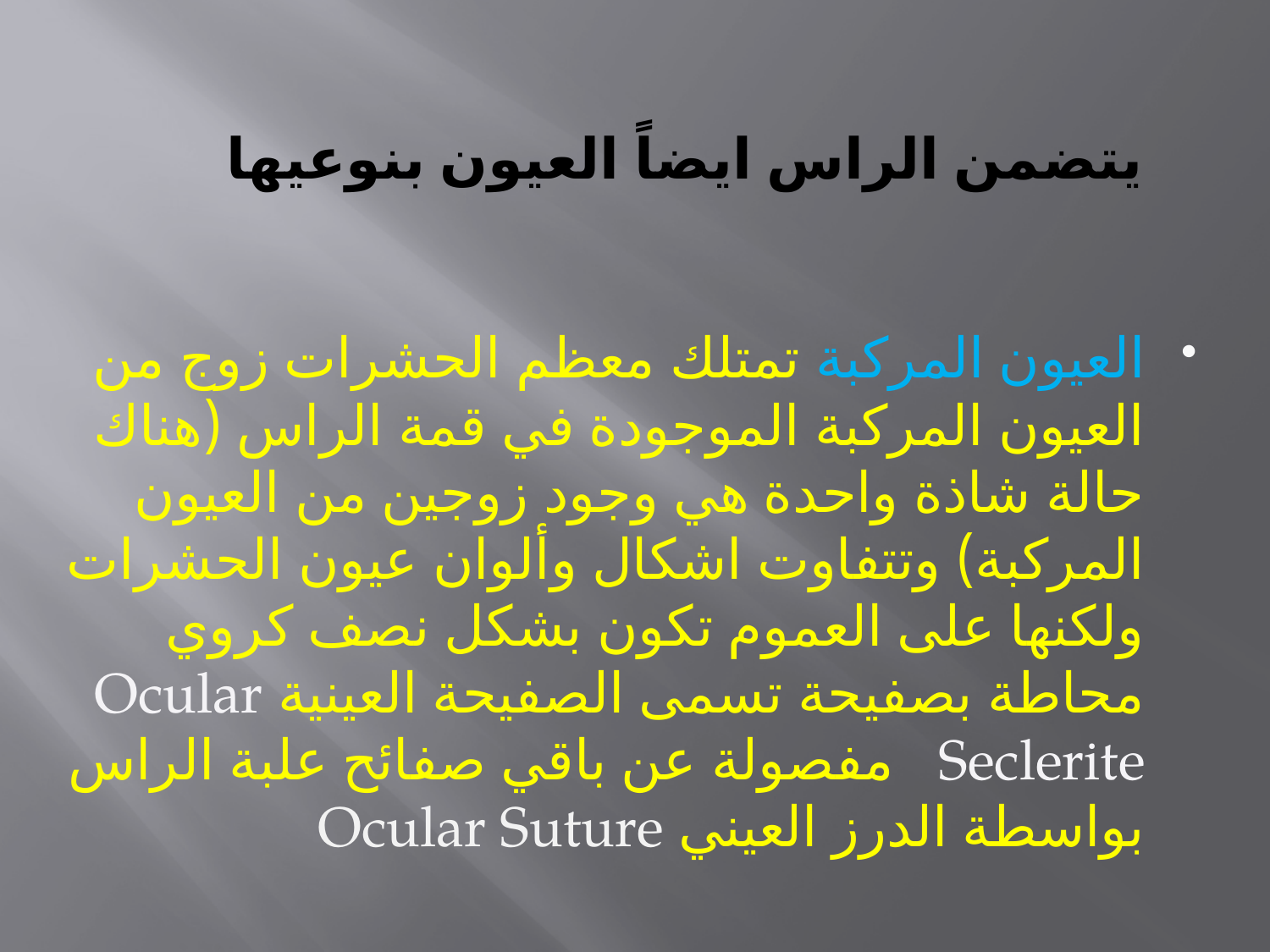

# يتضمن الراس ايضاً العيون بنوعيها
العيون المركبة تمتلك معظم الحشرات زوج من العيون المركبة الموجودة في قمة الراس (هناك حالة شاذة واحدة هي وجود زوجين من العيون المركبة) وتتفاوت اشكال وألوان عيون الحشرات ولكنها على العموم تكون بشكل نصف كروي محاطة بصفيحة تسمى الصفيحة العينية Ocular Seclerite   مفصولة عن باقي صفائح علبة الراس بواسطة الدرز العيني Ocular Suture